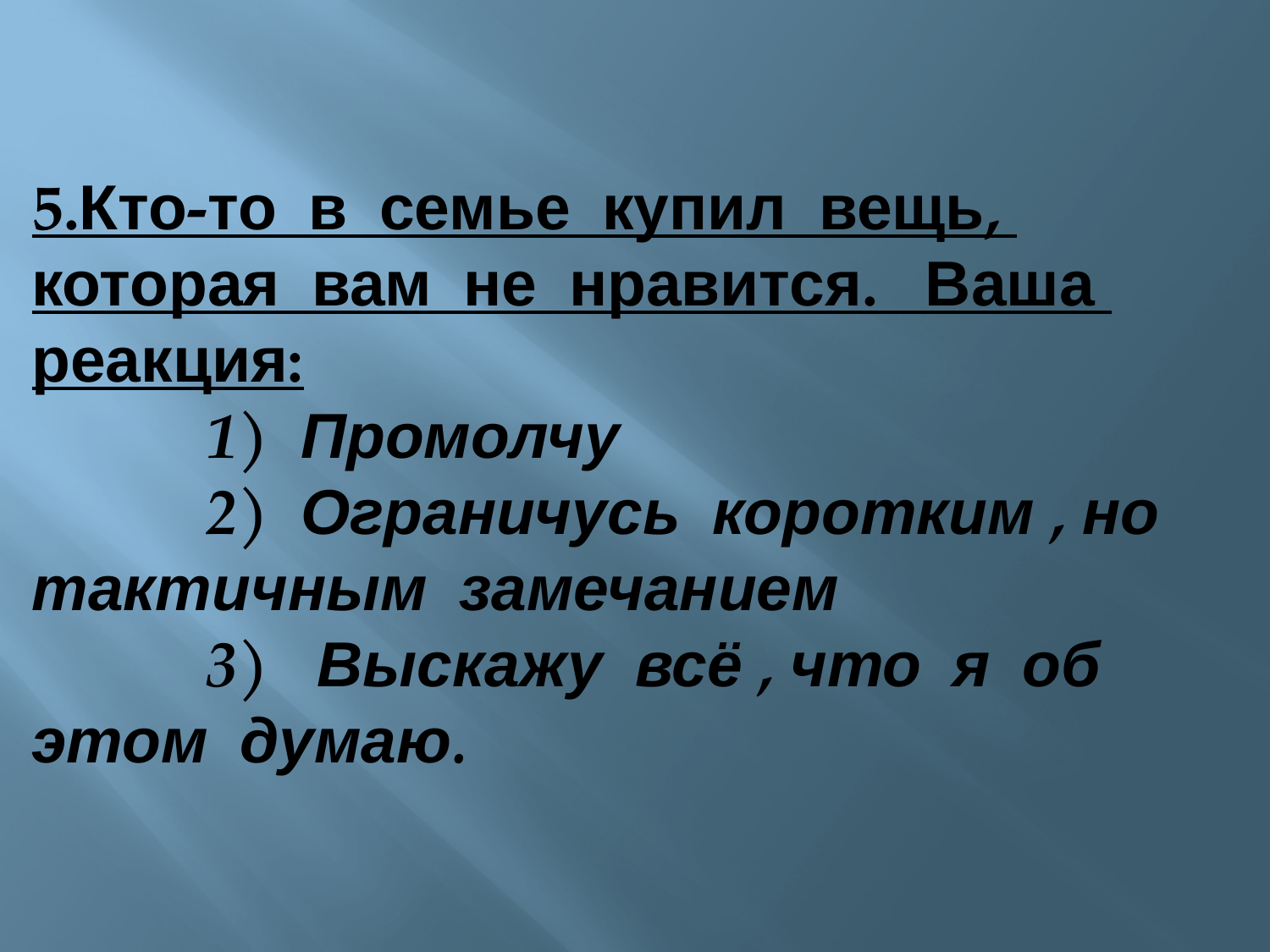

5.Кто-то  в  семье  купил  вещь,  которая  вам  не  нравится.   Ваша  реакция:
           1)  Промолчу
           2)  Ограничусь  коротким , но тактичным  замечанием
           3)   Выскажу  всё , что  я  об  этом  думаю.